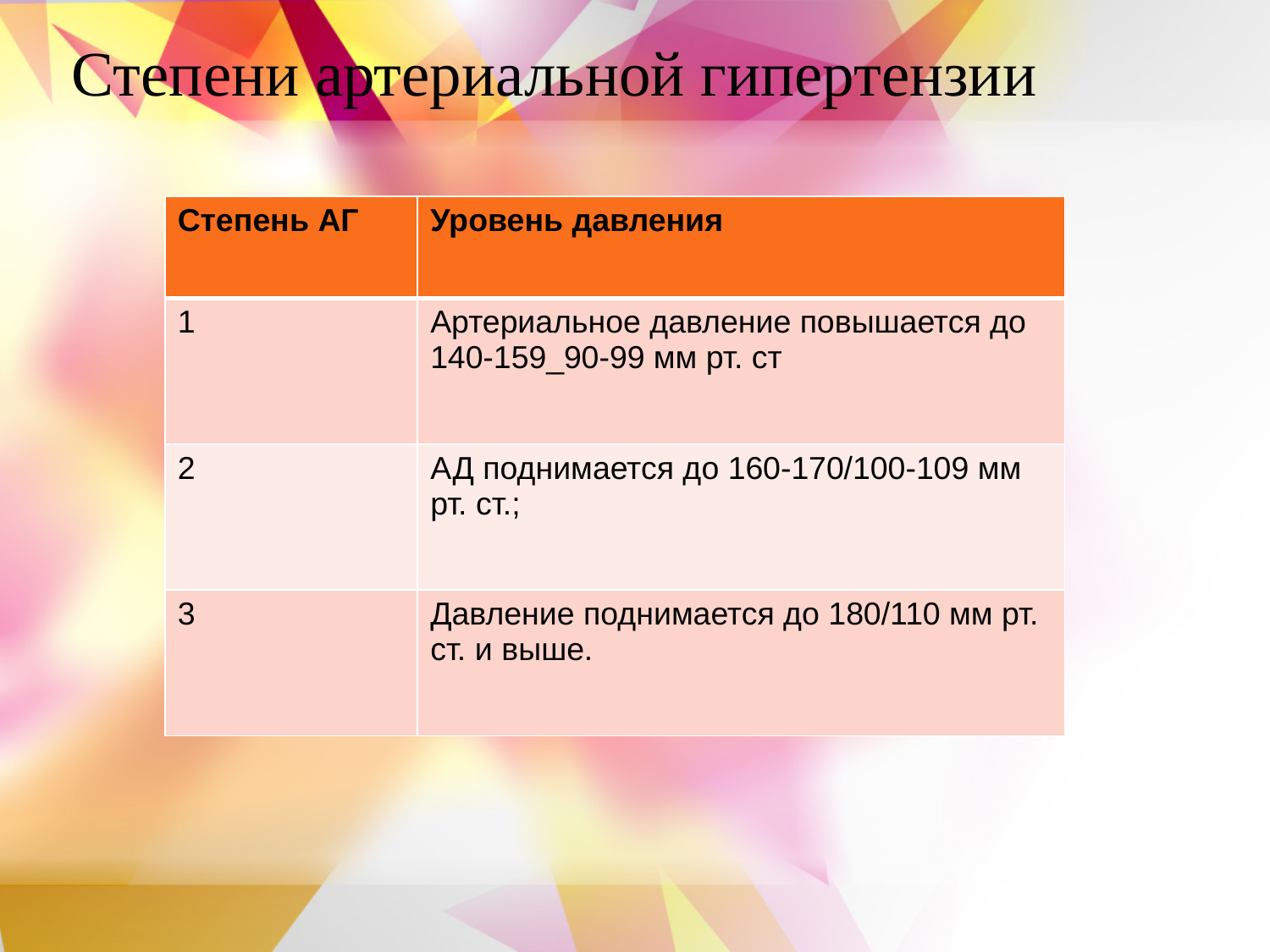

Степени артериальной гипертензии
| Степень АГ | Уровень давления |
| --- | --- |
| 1 | Артериальное давление повышается до 140-159\_90-99 мм рт. ст |
| 2 | АД поднимается до 160-170/100-109 мм рт. ст.; |
| 3 | Давление поднимается до 180/110 мм рт. ст. и выше. |